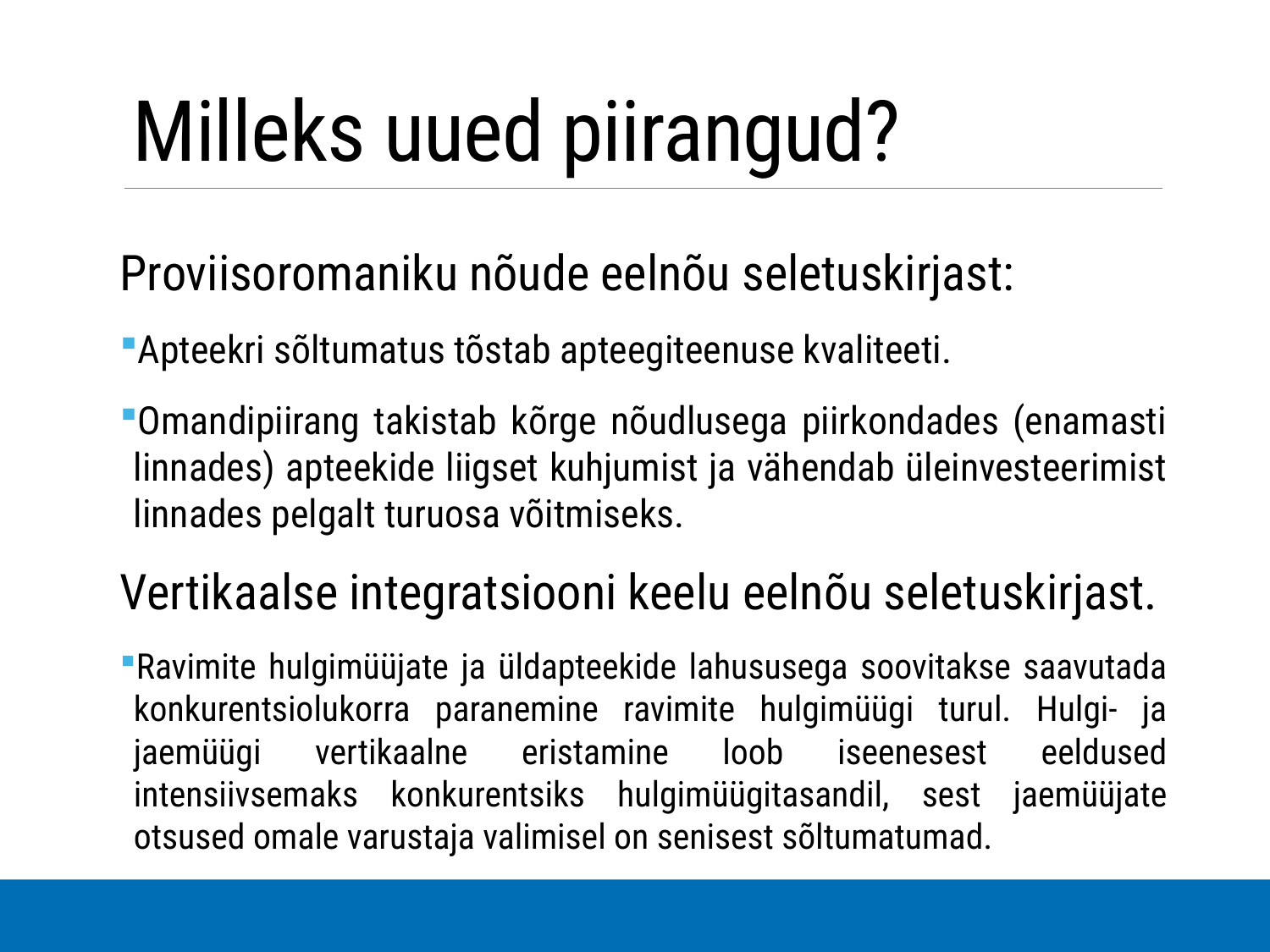

# Milleks uued piirangud?
Proviisoromaniku nõude eelnõu seletuskirjast:
Apteekri sõltumatus tõstab apteegiteenuse kvaliteeti.
Omandipiirang takistab kõrge nõudlusega piirkondades (enamasti linnades) apteekide liigset kuhjumist ja vähendab üleinvesteerimist linnades pelgalt turuosa võitmiseks.
Vertikaalse integratsiooni keelu eelnõu seletuskirjast.
Ravimite hulgimüüjate ja üldapteekide lahususega soovitakse saavutada konkurentsiolukorra paranemine ravimite hulgimüügi turul. Hulgi- ja jaemüügi vertikaalne eristamine loob iseenesest eeldused intensiivsemaks konkurentsiks hulgimüügitasandil, sest jaemüüjate otsused omale varustaja valimisel on senisest sõltumatumad.